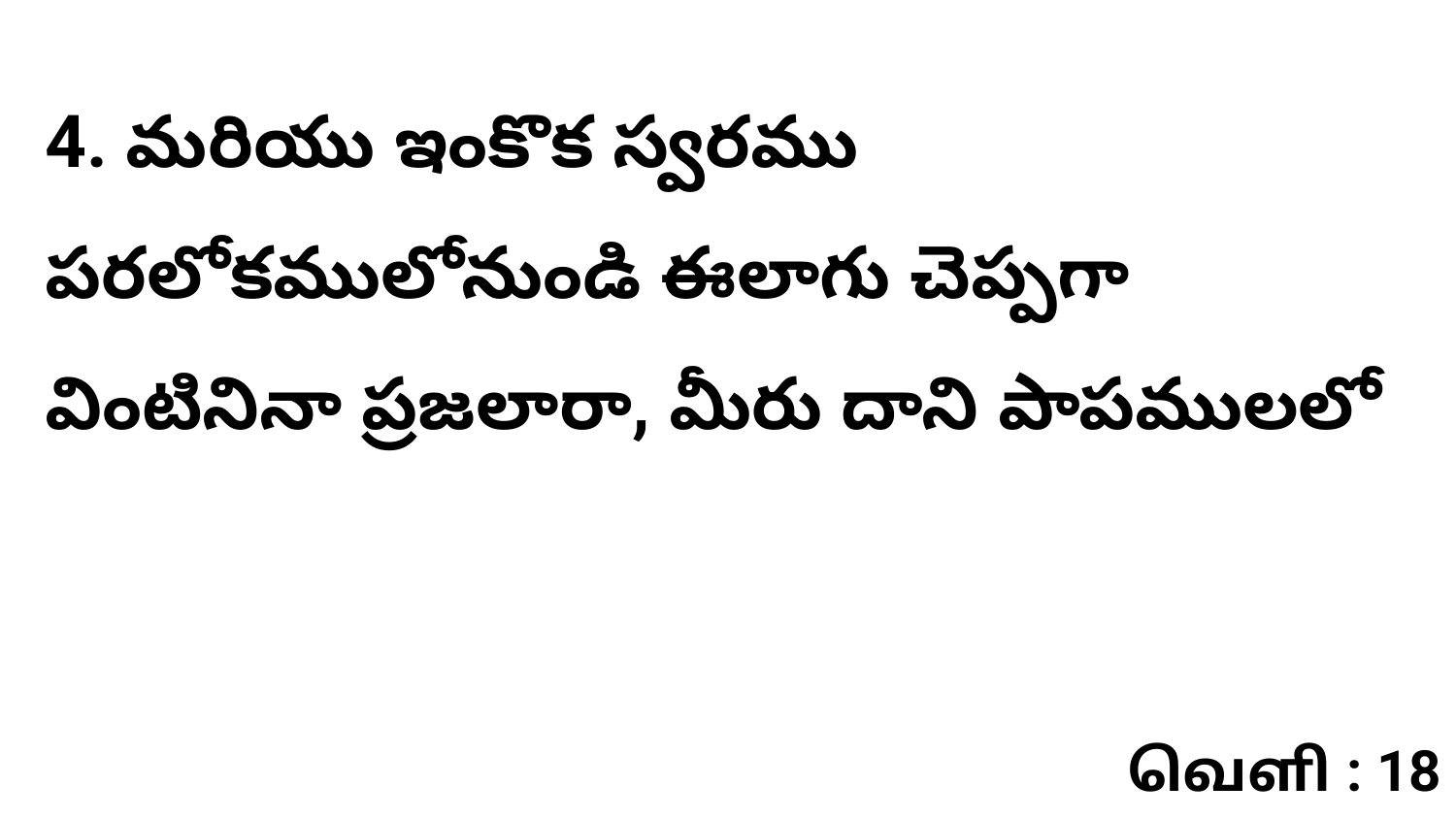

4. మరియు ఇంకొక స్వరము పరలోకములోనుండి ఈలాగు చెప్పగా వింటినినా ప్రజలారా, మీరు దాని పాపములలో
வெளி : 18